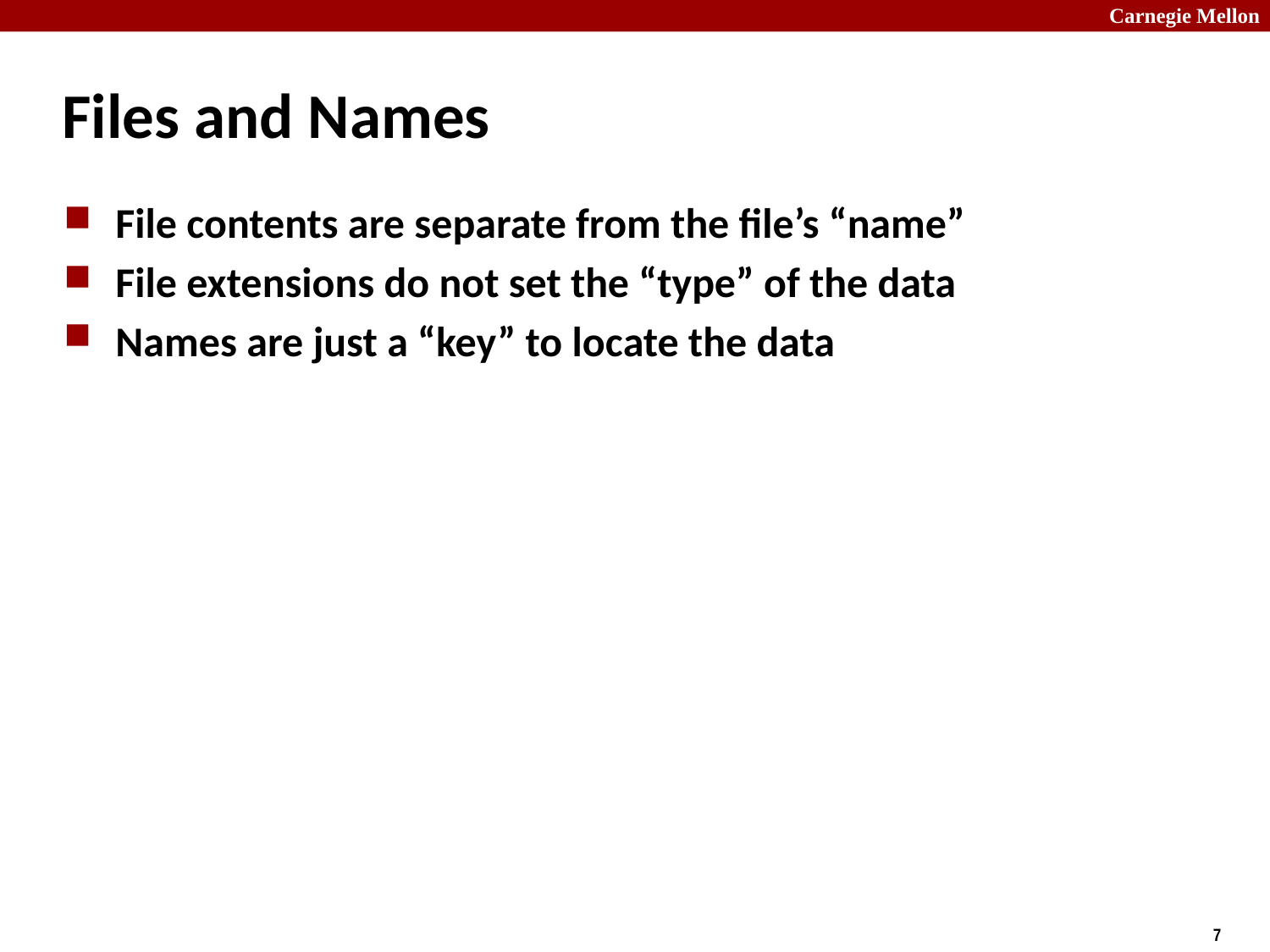

# Files and Names
File contents are separate from the file’s “name”
File extensions do not set the “type” of the data
Names are just a “key” to locate the data